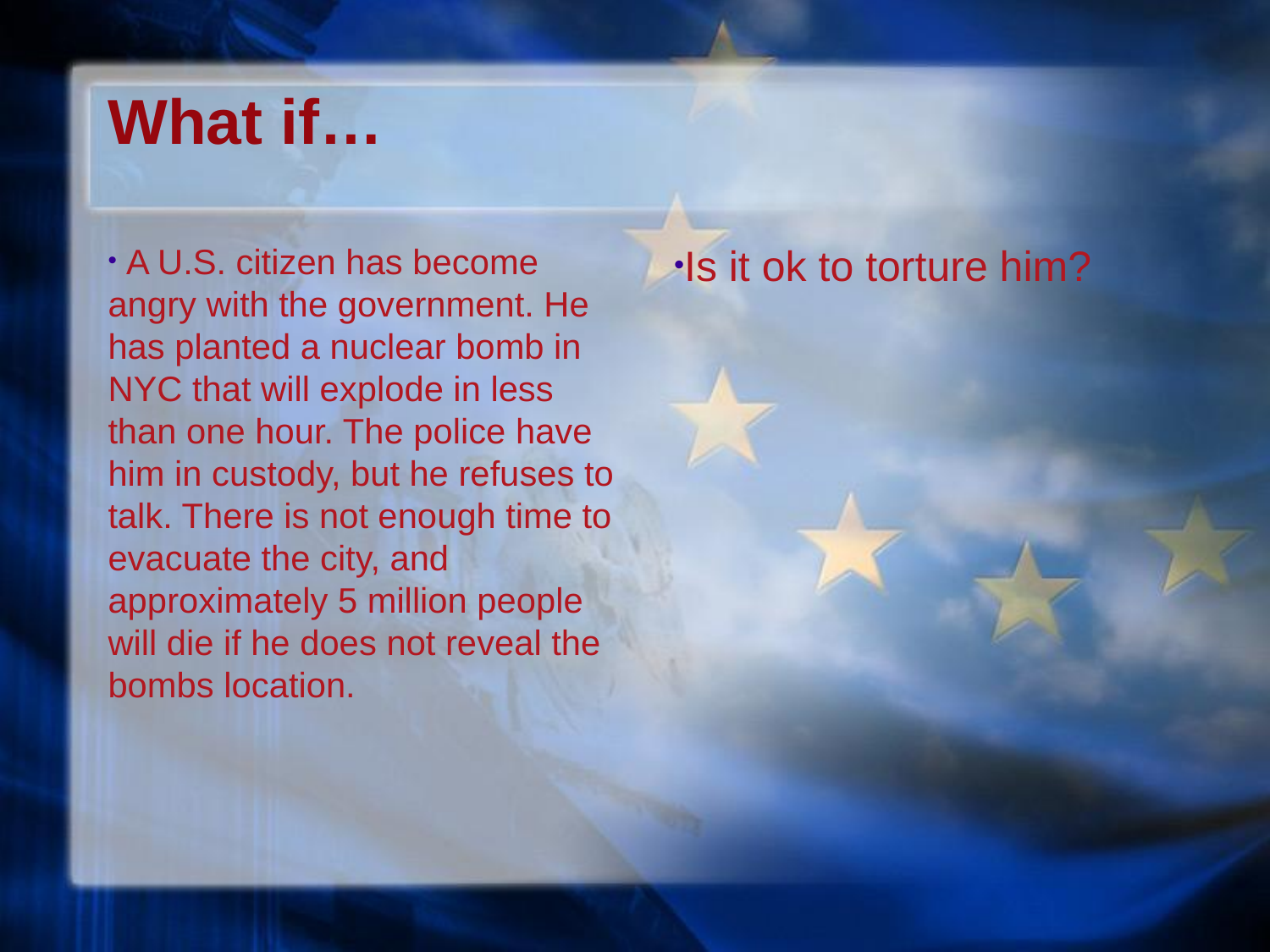

# What if…
 A U.S. citizen has become angry with the government. He has planted a nuclear bomb in NYC that will explode in less than one hour. The police have him in custody, but he refuses to talk. There is not enough time to evacuate the city, and approximately 5 million people will die if he does not reveal the bombs location.
Is it ok to torture him?